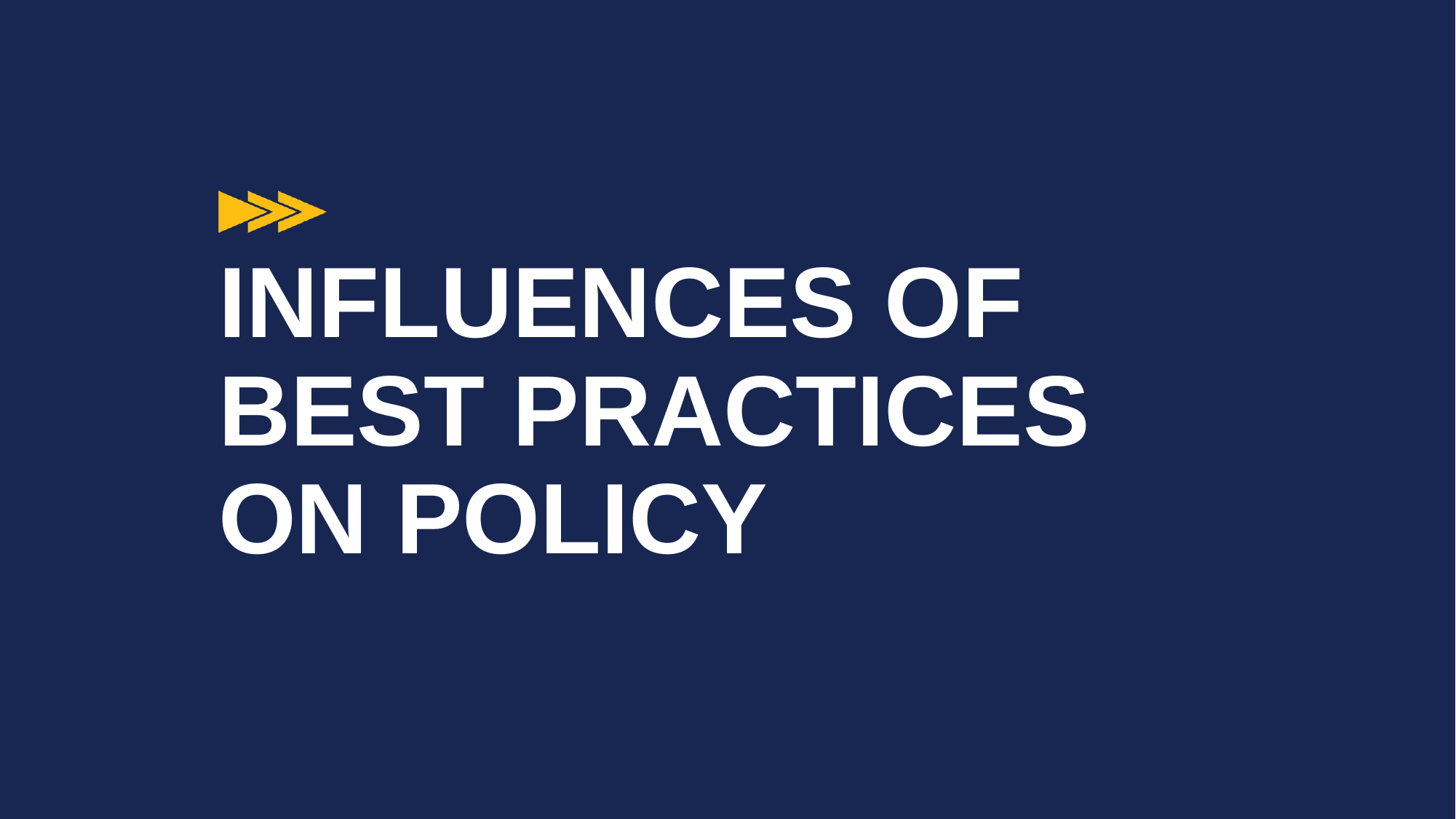

# Influences of Best Practices on Policy